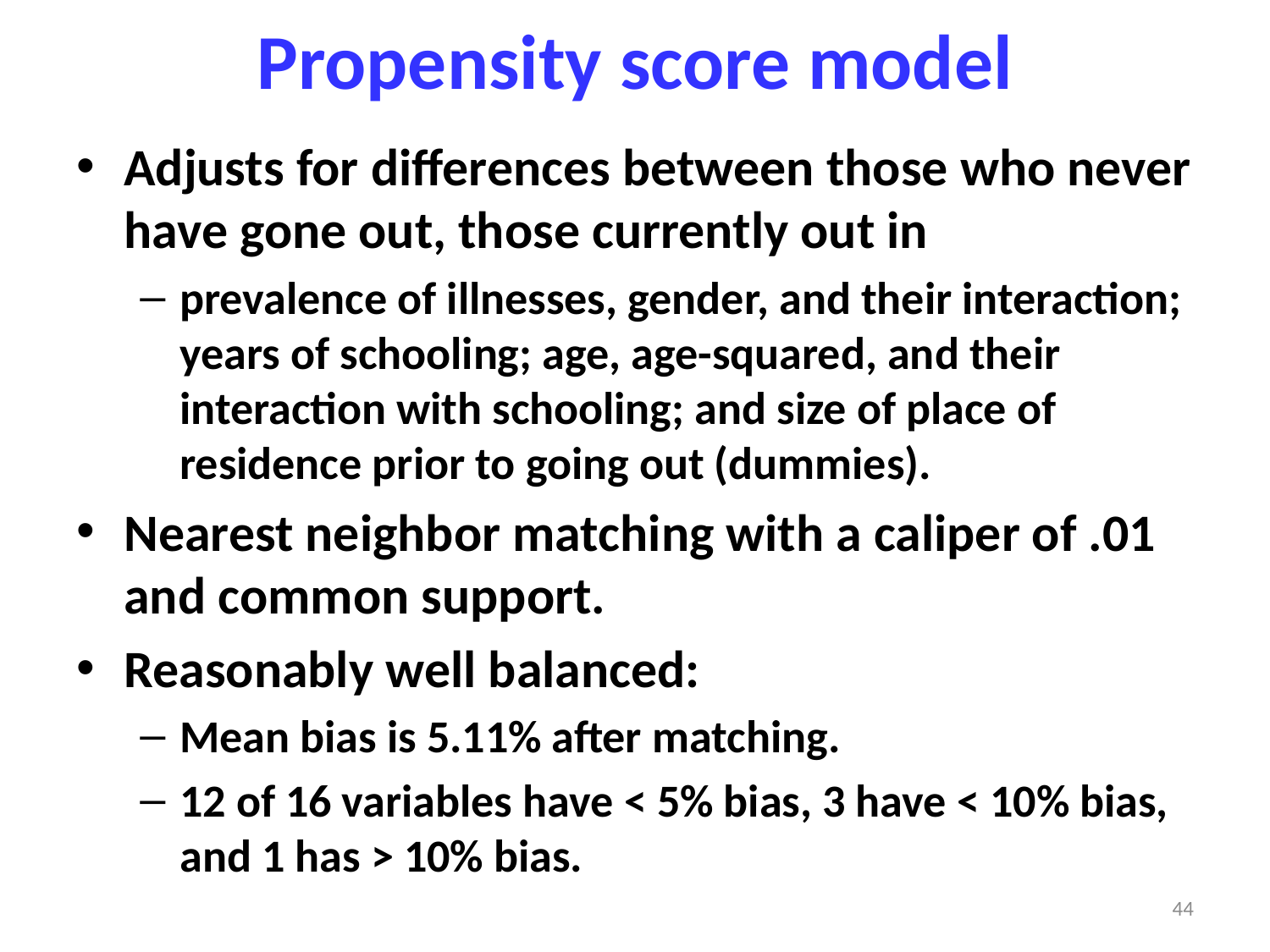

# Propensity score model
Adjusts for differences between those who never have gone out, those currently out in
prevalence of illnesses, gender, and their interaction; years of schooling; age, age-squared, and their interaction with schooling; and size of place of residence prior to going out (dummies).
Nearest neighbor matching with a caliper of .01 and common support.
Reasonably well balanced:
Mean bias is 5.11% after matching.
12 of 16 variables have < 5% bias, 3 have < 10% bias, and 1 has > 10% bias.
44